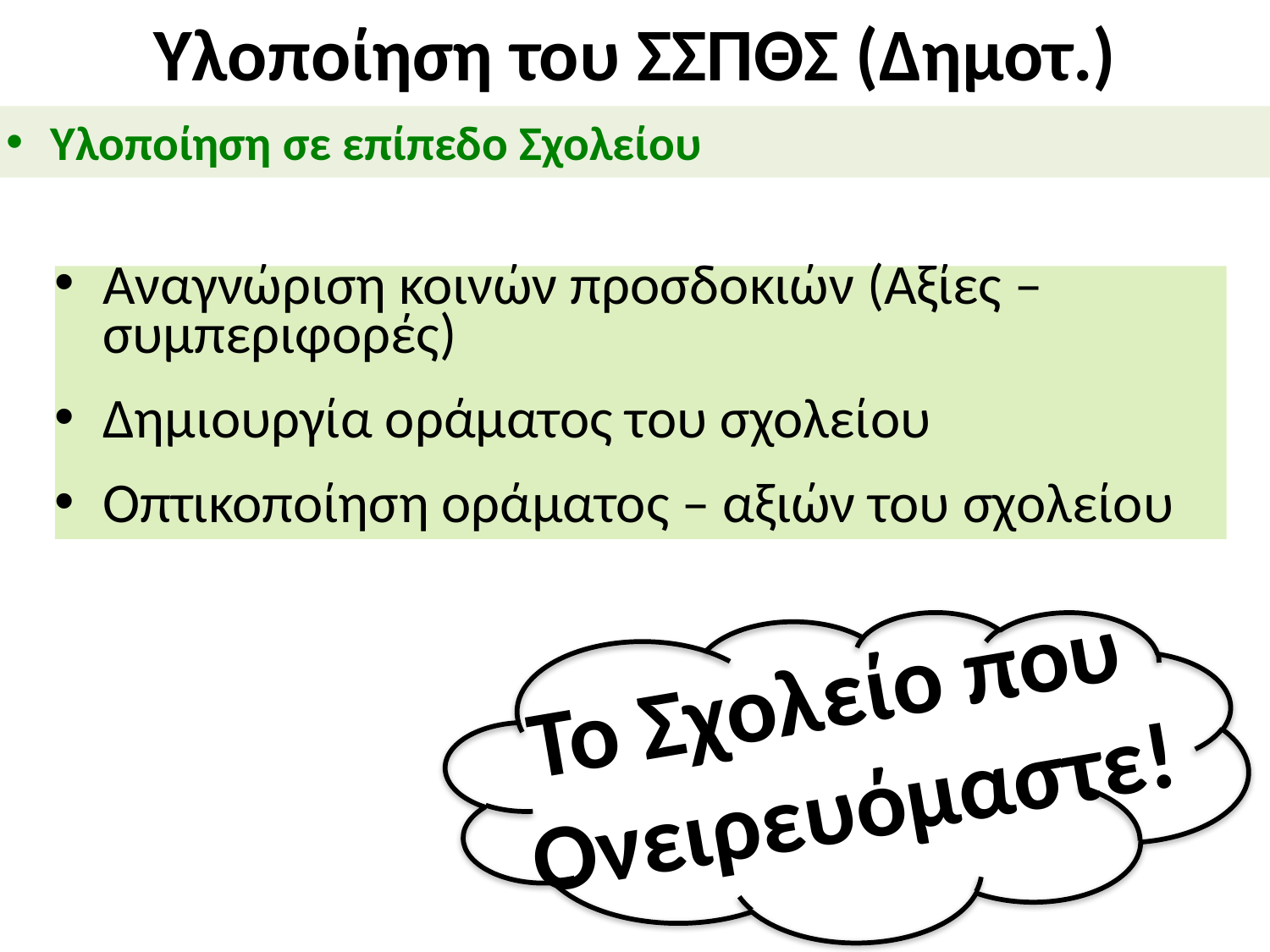

# Υλοποίηση του ΣΣΠΘΣ (Δημοτ.)
Υλοποίηση σε επίπεδο Σχολείου

Αναγνώριση κοινών προσδοκιών (Αξίες – συμπεριφορές)
Δημιουργία οράματος του σχολείου
Οπτικοποίηση οράματος – αξιών του σχολείου

Το Σχολείο που
Ονειρευόμαστε!